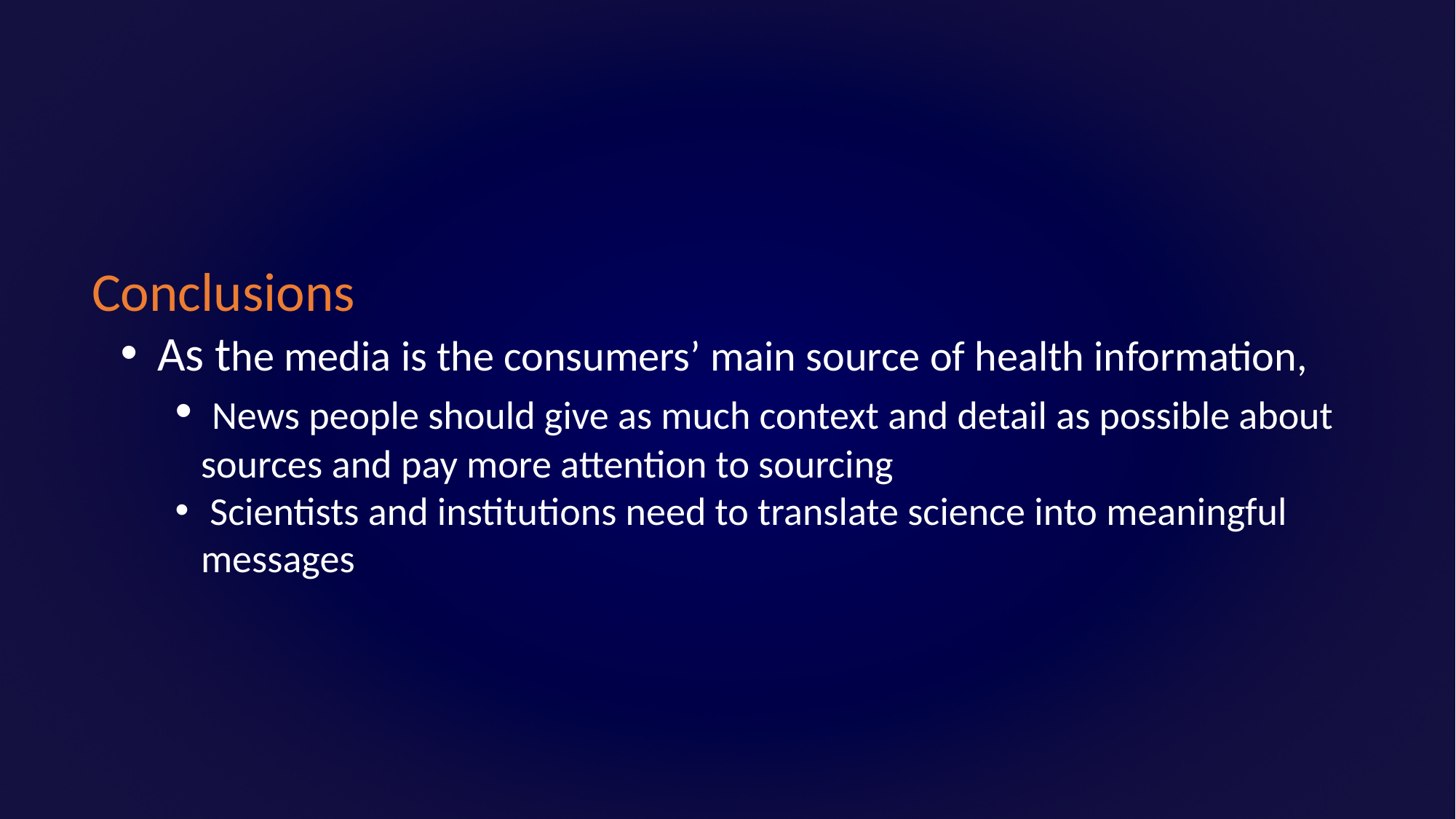

Conclusions
 As the media is the consumers’ main source of health information,
 News people should give as much context and detail as possible about sources and pay more attention to sourcing
 Scientists and institutions need to translate science into meaningful messages